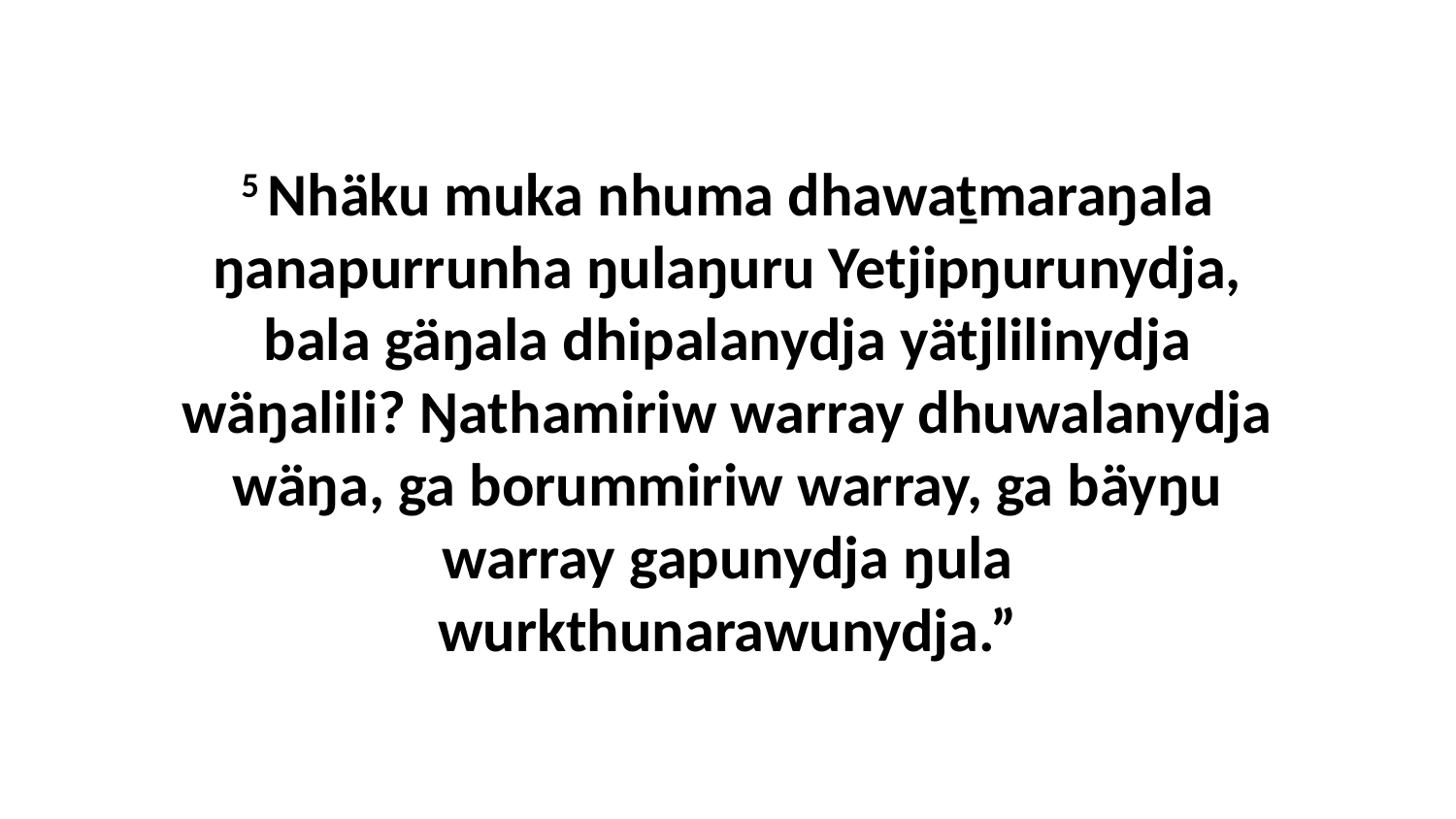

5 Nhäku muka nhuma dhawaṯmaraŋala ŋanapurrunha ŋulaŋuru Yetjipŋurunydja, bala gäŋala dhipalanydja yätjlilinydja wäŋalili? Ŋathamiriw warray dhuwalanydja wäŋa, ga borummiriw warray, ga bäyŋu warray gapunydja ŋula wurkthunarawunydja.”